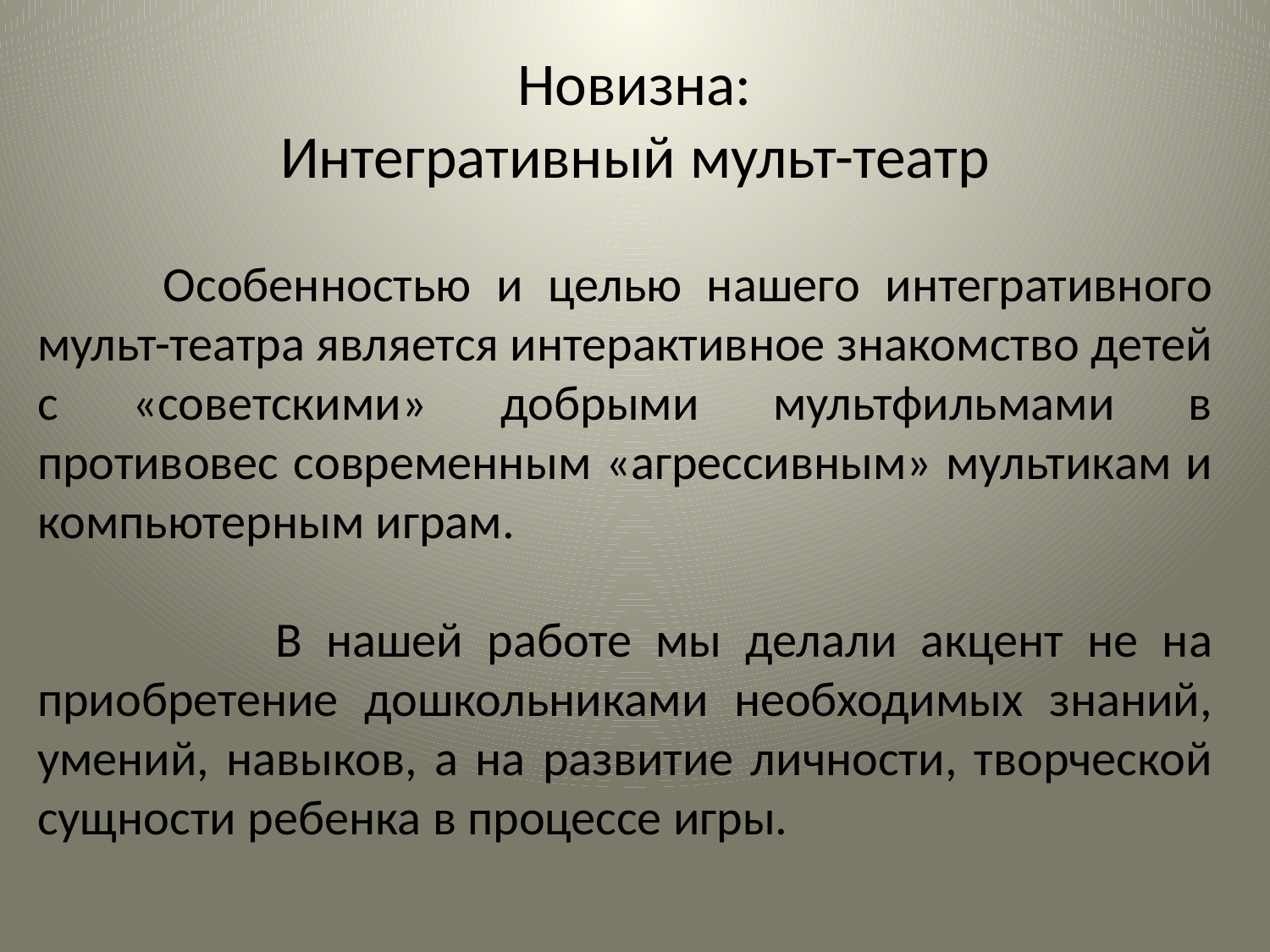

# Новизна: Интегративный мульт-театр
     Особенностью и целью нашего интегративного мульт-театра является интерактивное знакомство детей с «советскими» добрыми мультфильмами в противовес современным «агрессивным» мультикам и компьютерным играм.

          В нашей работе мы делали акцент не на приобретение дошкольниками необходимых знаний, умений, навыков, а на развитие личности, творческой сущности ребенка в процессе игры.